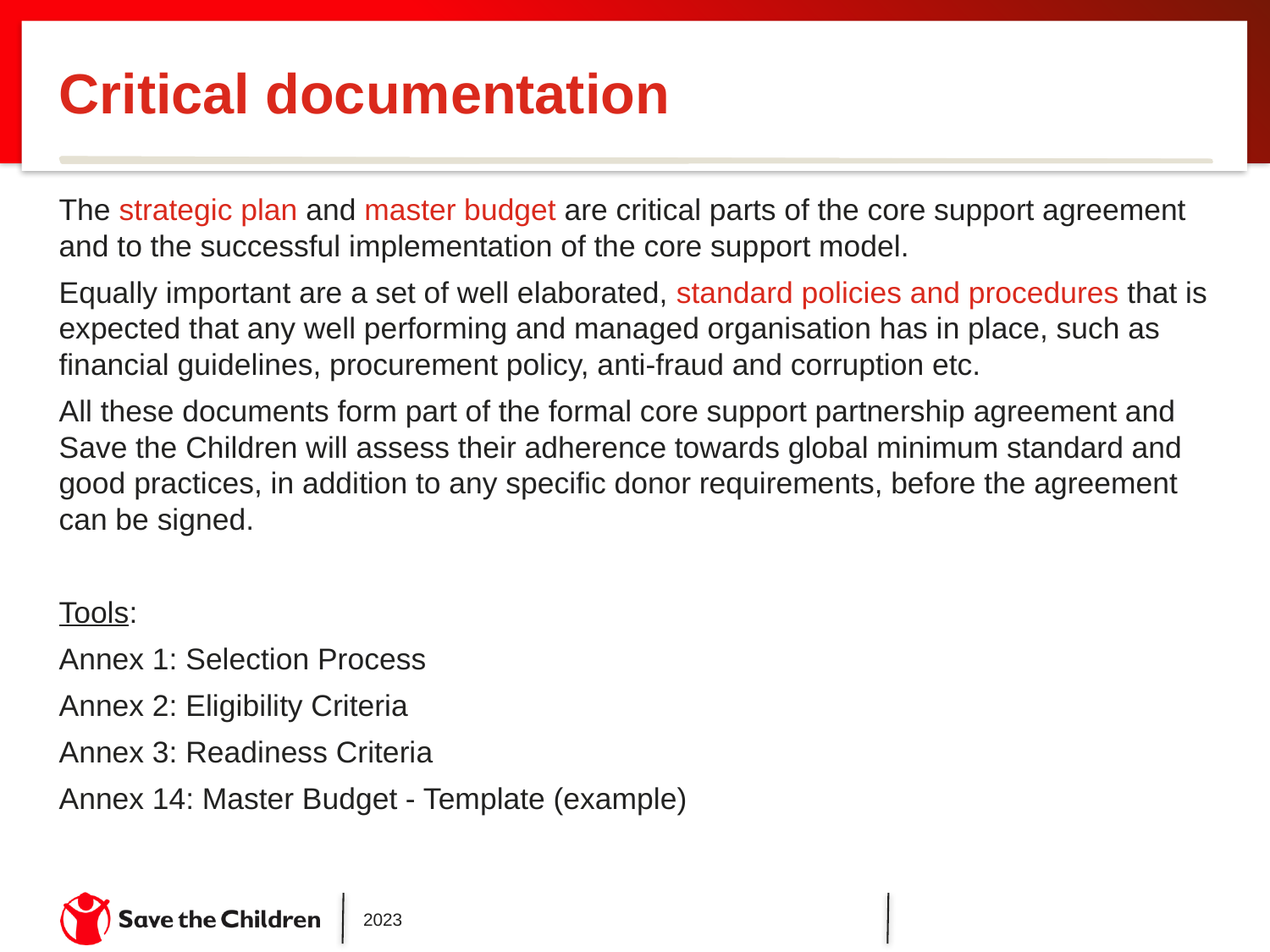

# Critical documentation
The strategic plan and master budget are critical parts of the core support agreement and to the successful implementation of the core support model.
Equally important are a set of well elaborated, standard policies and procedures that is expected that any well performing and managed organisation has in place, such as financial guidelines, procurement policy, anti-fraud and corruption etc.
All these documents form part of the formal core support partnership agreement and Save the Children will assess their adherence towards global minimum standard and good practices, in addition to any specific donor requirements, before the agreement can be signed.

Tools:
Annex 1: Selection Process
Annex 2: Eligibility Criteria
Annex 3: Readiness Criteria
Annex 14: Master Budget - Template (example)

2023